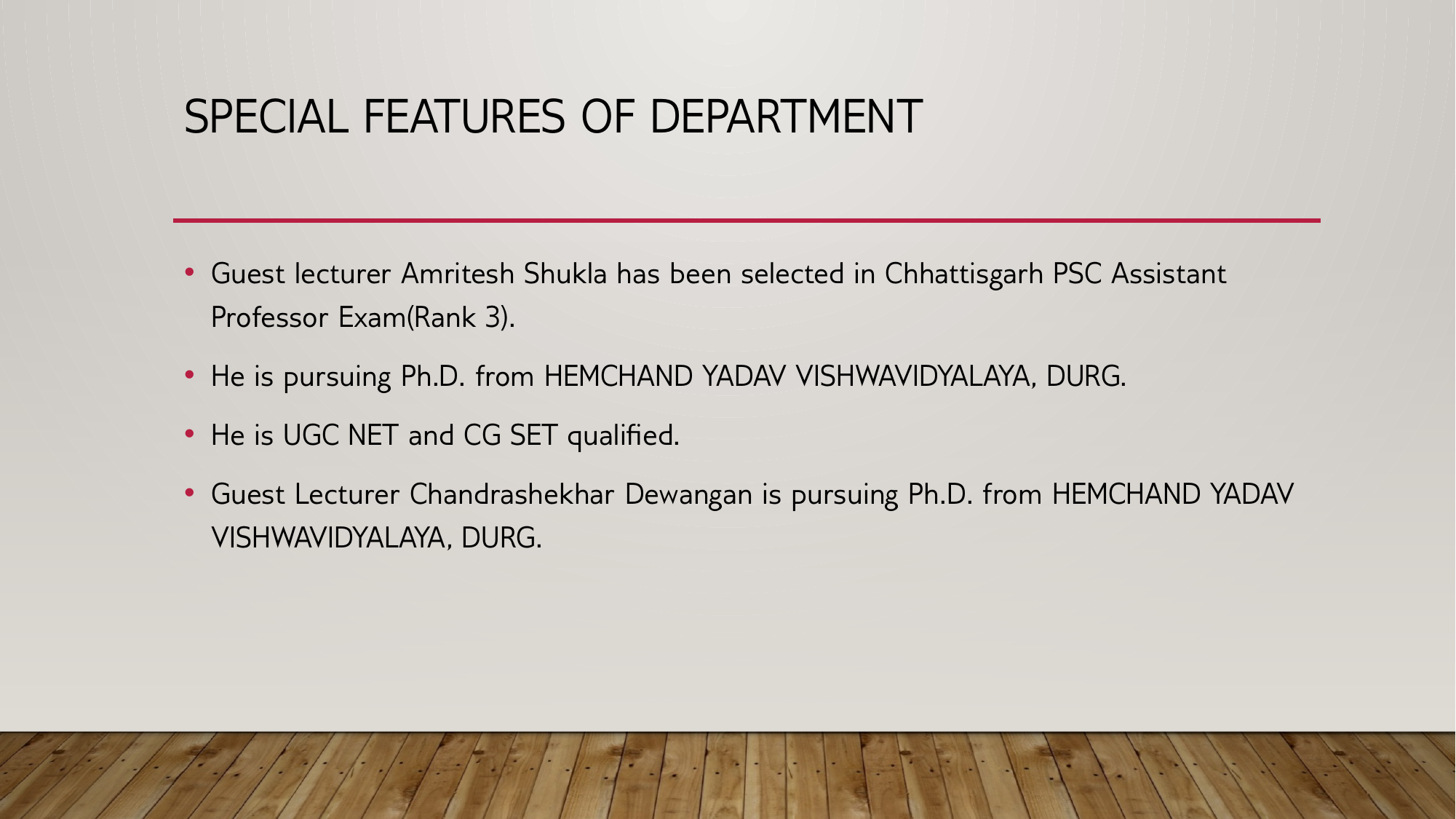

# SPECIAL FEATURES OF DEPARTMENT
Guest lecturer Amritesh Shukla has been selected in Chhattisgarh PSC Assistant Professor Exam(Rank 3).
He is pursuing Ph.D. from HEMCHAND YADAV VISHWAVIDYALAYA, DURG.
He is UGC NET and CG SET qualified.
Guest Lecturer Chandrashekhar Dewangan is pursuing Ph.D. from HEMCHAND YADAV VISHWAVIDYALAYA, DURG.